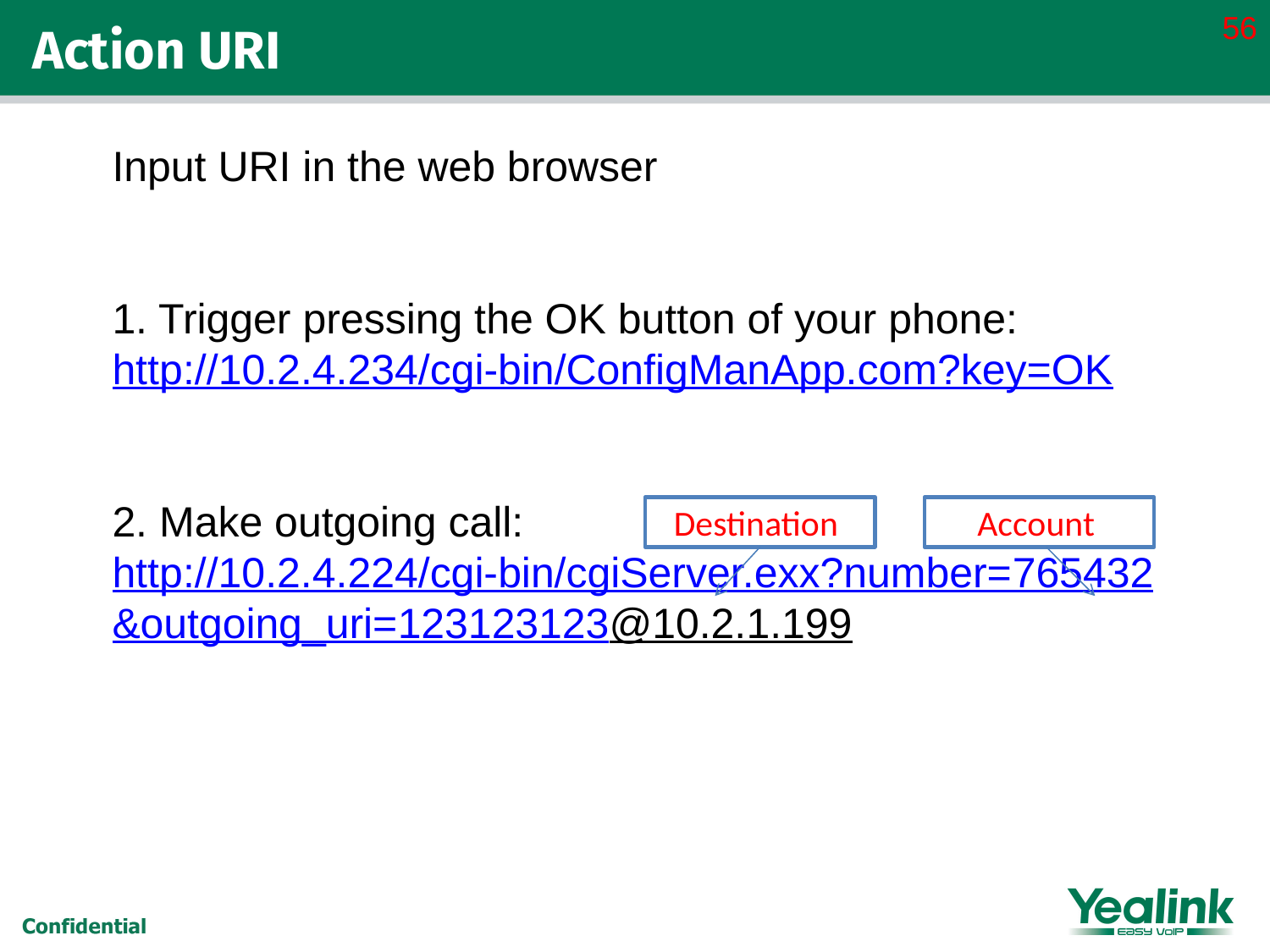

56
Action URI

Input URI in the web browser

1. Trigger pressing the OK button of your phone:
http://10.2.4.234/cgi-bin/ConfigManApp.com?key=OK

2. Make outgoing call:
http://10.2.4.224/cgi-bin/cgiServer.exx?number=765432&outgoing_uri=123123123@10.2.1.199

Destination
Account
# Action URI